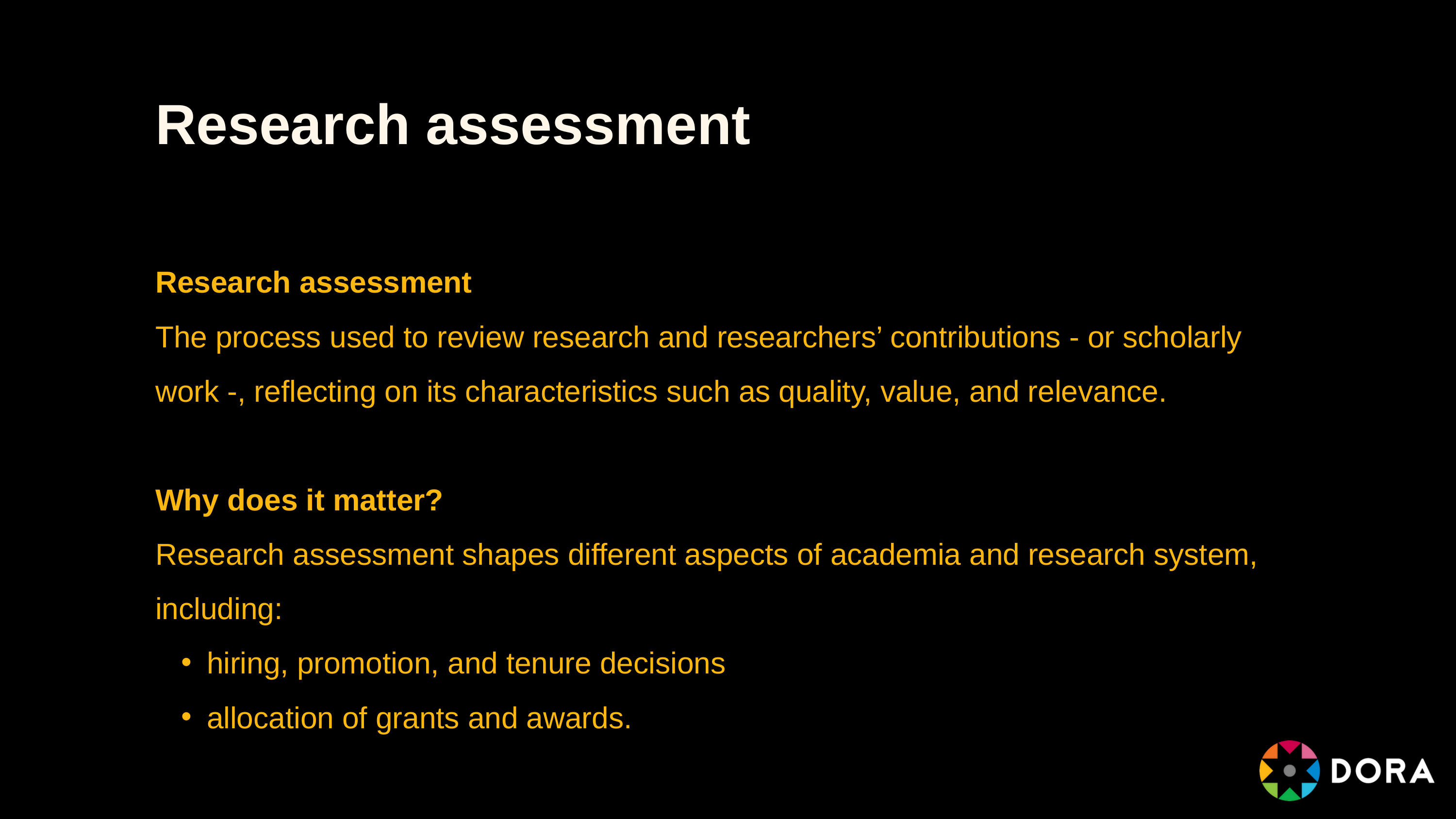

Research assessment
Research assessment
The process used to review research and researchers’ contributions - or scholarly work -, reflecting on its characteristics such as quality, value, and relevance.

Why does it matter?
Research assessment shapes different aspects of academia and research system, including:
hiring, promotion, and tenure decisions
allocation of grants and awards.